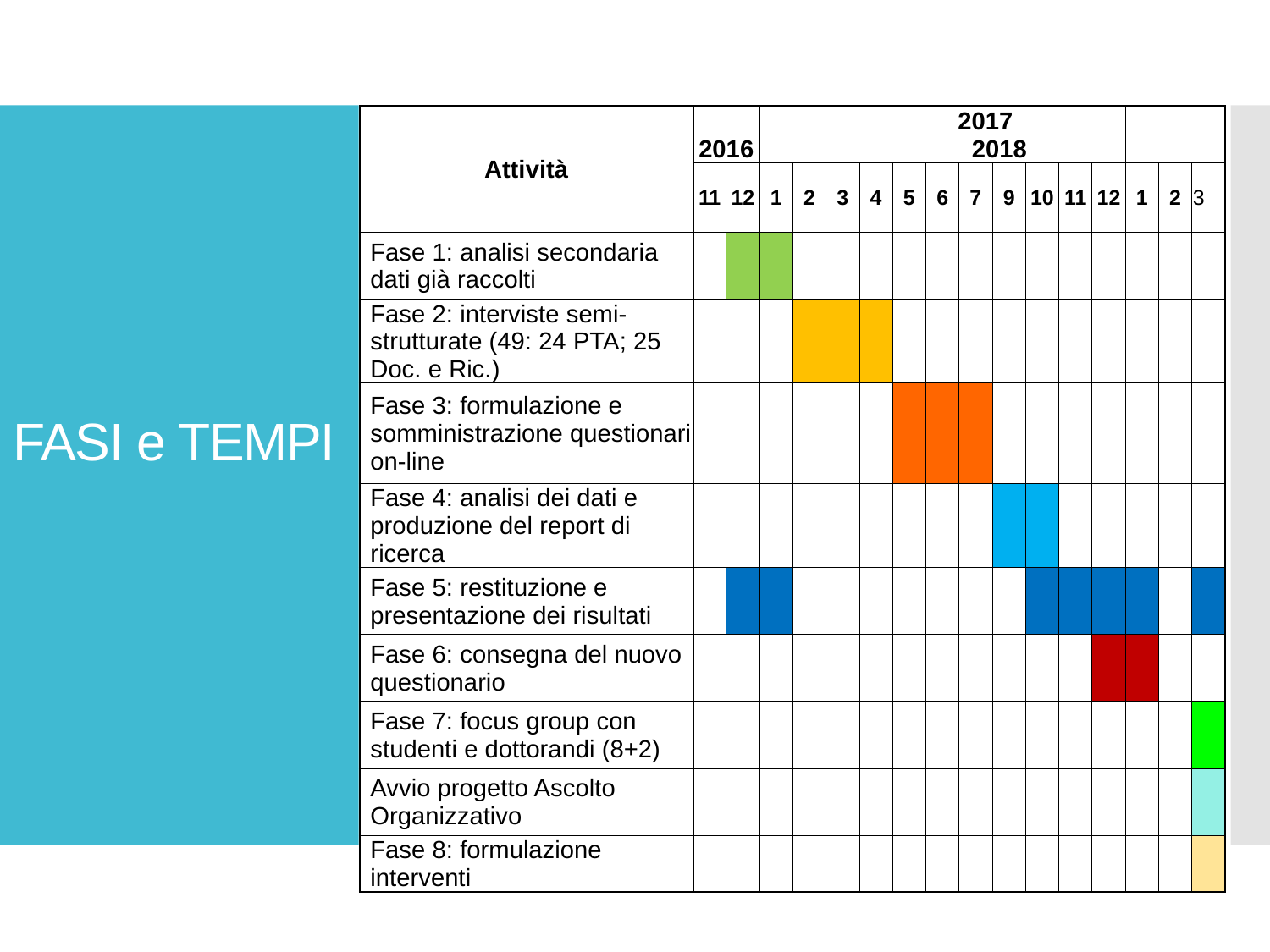

| Attività | 2016 |  | 2017 2018 |  |  |  |  |  |  |  |  |  |  |  |  |  |
| --- | --- | --- | --- | --- | --- | --- | --- | --- | --- | --- | --- | --- | --- | --- | --- | --- |
|  | 11 | 12 | 1 | 2 | 3 | 4 | 5 | 6 | 7 | 9 | 10 | 11 | 12 | 1 | 2 | 3 |
| Fase 1: analisi secondaria dati già raccolti |  |  |  |  |  |  |  |  |  |  |  |  |  |  |  |  |
| Fase 2: interviste semi-strutturate (49: 24 PTA; 25 Doc. e Ric.) |  |  |  |  |  |  |  |  |  |  |  |  |  |  |  |  |
| Fase 3: formulazione e somministrazione questionari on-line |  |  |  |  |  |  |  |  |  |  |  |  |  |  |  |  |
| Fase 4: analisi dei dati e produzione del report di ricerca |  |  |  |  |  |  |  |  |  |  |  |  |  |  |  |  |
| Fase 5: restituzione e presentazione dei risultati |  |  |  |  |  |  |  |  |  |  |  |  |  |  |  |  |
| Fase 6: consegna del nuovo questionario |  |  |  |  |  |  |  |  |  |  |  |  |  |  |  |  |
| Fase 7: focus group con studenti e dottorandi (8+2) |  |  |  |  |  |  |  |  |  |  |  |  |  |  |  |  |
| Avvio progetto Ascolto Organizzativo |  |  |  |  |  |  |  |  |  |  |  |  |  |  |  |  |
| Fase 8: formulazione interventi |  |  |  |  |  |  |  |  |  |  |  |  |  |  |  |  |
# FASI e TEMPI